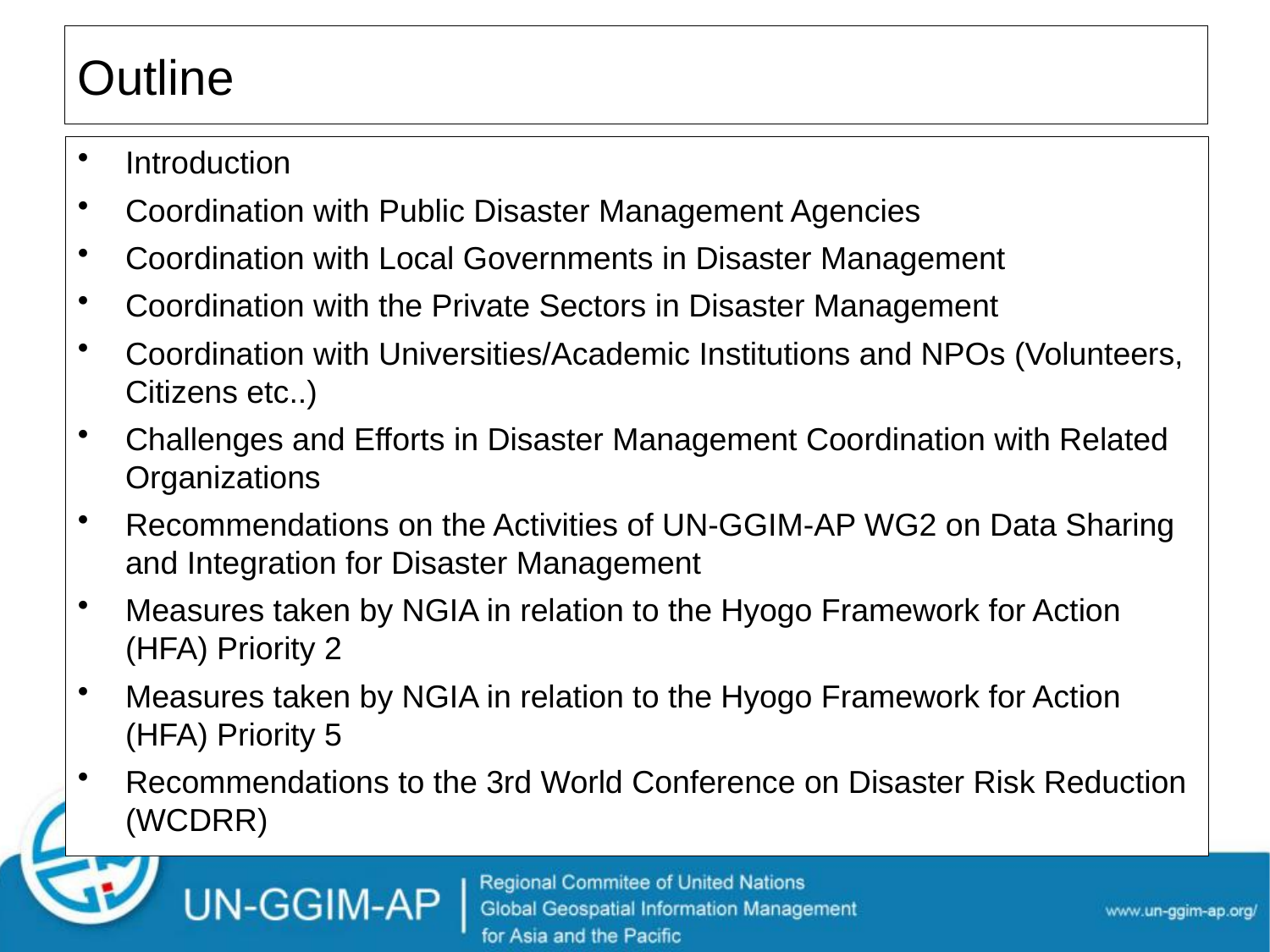

# Outline
Introduction
Coordination with Public Disaster Management Agencies
Coordination with Local Governments in Disaster Management
Coordination with the Private Sectors in Disaster Management
Coordination with Universities/Academic Institutions and NPOs (Volunteers, Citizens etc..)
Challenges and Efforts in Disaster Management Coordination with Related Organizations
Recommendations on the Activities of UN-GGIM-AP WG2 on Data Sharing and Integration for Disaster Management
Measures taken by NGIA in relation to the Hyogo Framework for Action (HFA) Priority 2
Measures taken by NGIA in relation to the Hyogo Framework for Action (HFA) Priority 5
Recommendations to the 3rd World Conference on Disaster Risk Reduction (WCDRR)